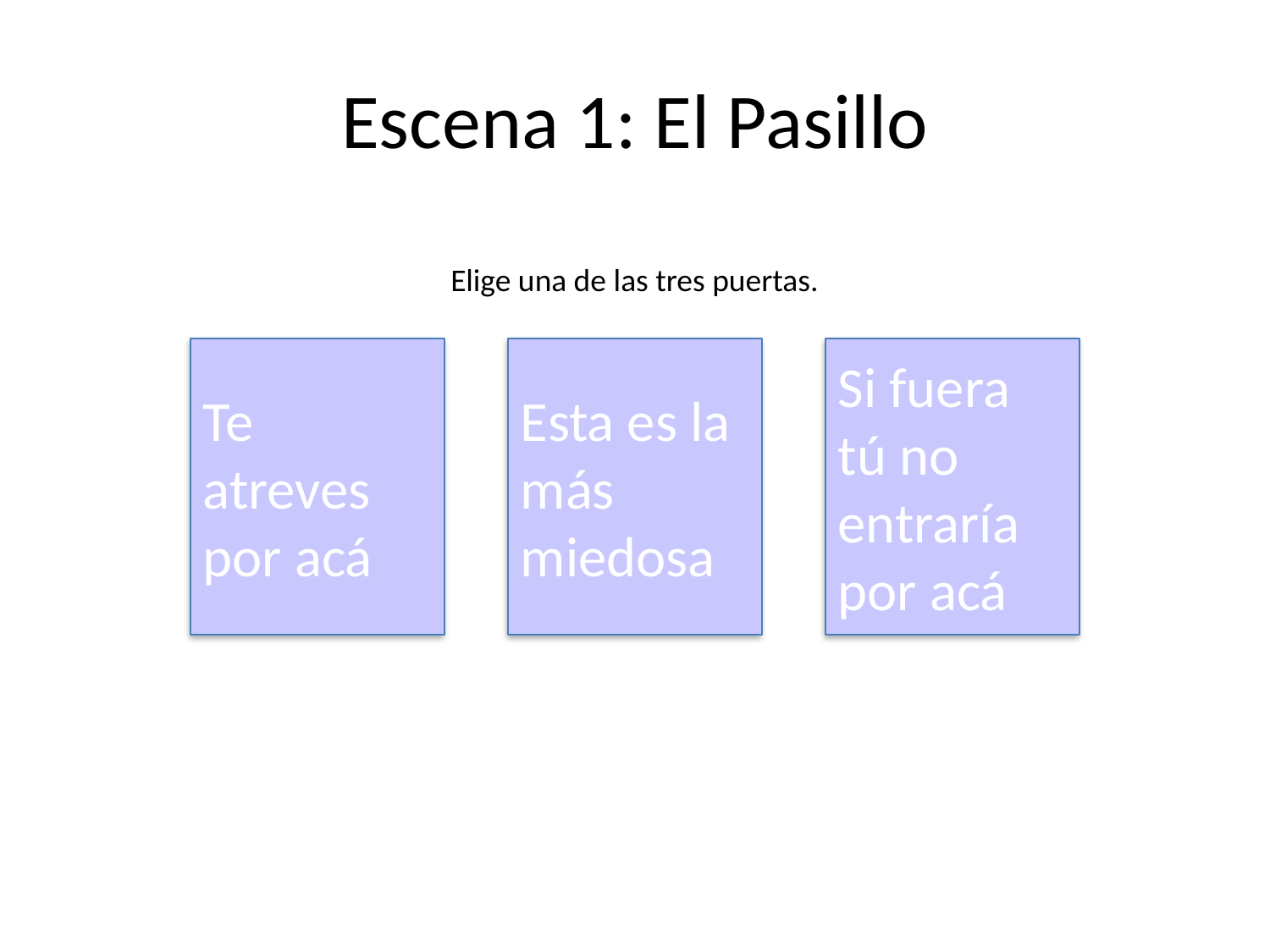

# Escena 1: El Pasillo
Elige una de las tres puertas.
Te atreves por acá
Esta es la más miedosa
Si fuera tú no entraría por acá